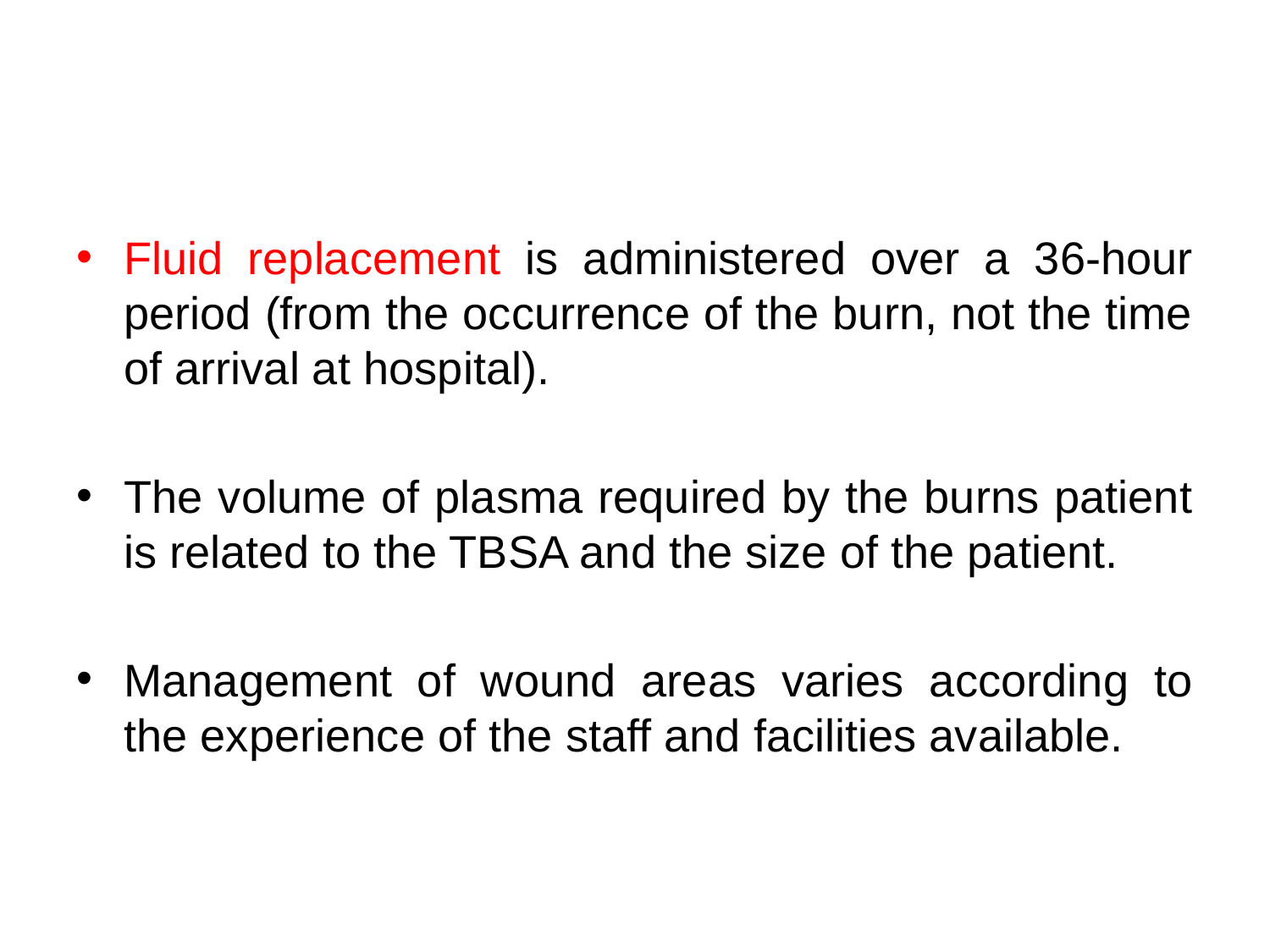

#
Fluid replacement is administered over a 36-hour period (from the occurrence of the burn, not the time of arrival at hospital).

The volume of plasma required by the burns patient is related to the TBSA and the size of the patient.

Management of wound areas varies according to the experience of the staff and facilities available.